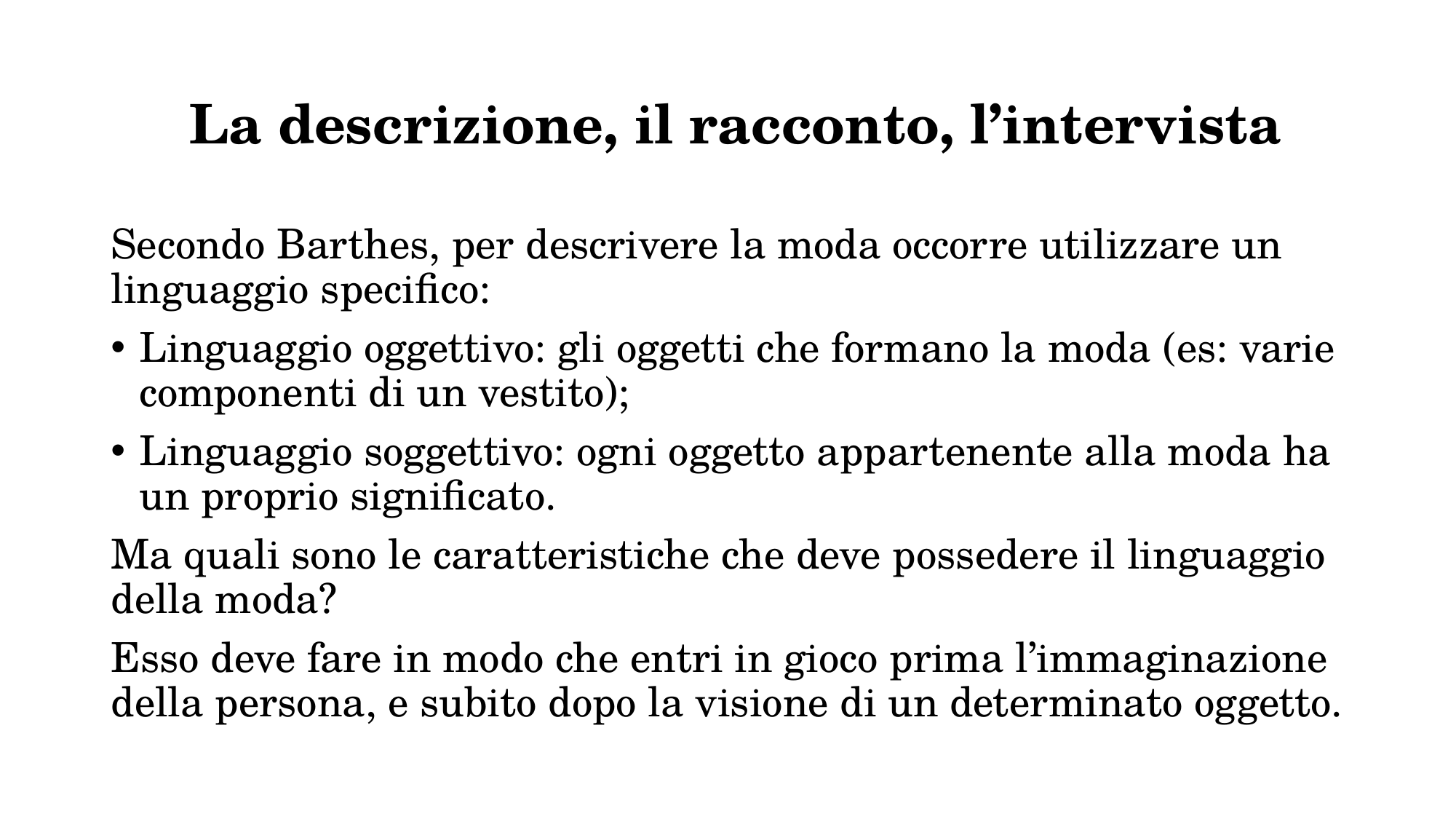

# La descrizione, il racconto, l’intervista
Secondo Barthes, per descrivere la moda occorre utilizzare un linguaggio specifico:
Linguaggio oggettivo: gli oggetti che formano la moda (es: varie componenti di un vestito);
Linguaggio soggettivo: ogni oggetto appartenente alla moda ha un proprio significato.
Ma quali sono le caratteristiche che deve possedere il linguaggio della moda?
Esso deve fare in modo che entri in gioco prima l’immaginazione della persona, e subito dopo la visione di un determinato oggetto.